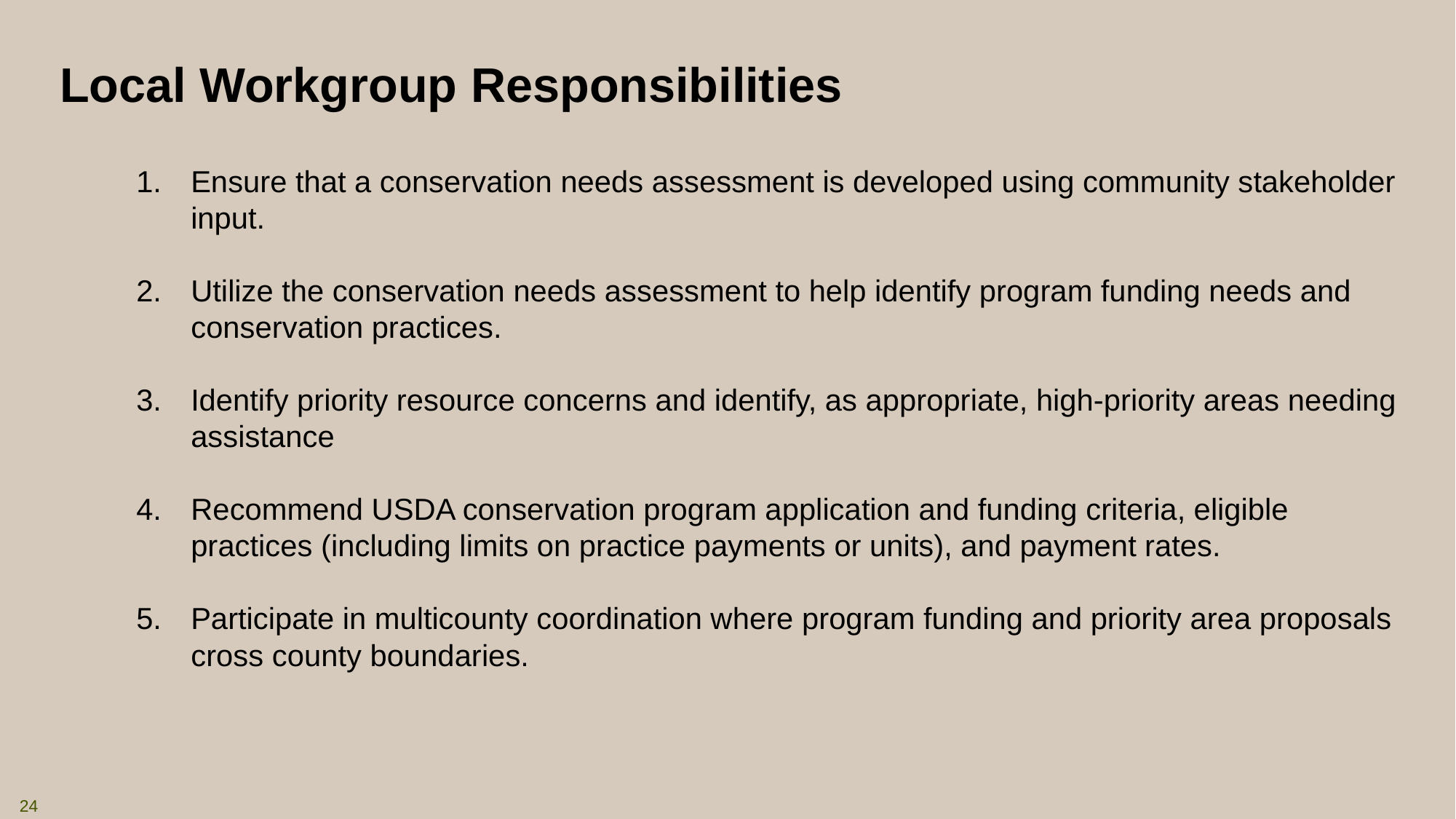

Local Workgroup Responsibilities
Ensure that a conservation needs assessment is developed using community stakeholder input.
Utilize the conservation needs assessment to help identify program funding needs and conservation practices.
Identify priority resource concerns and identify, as appropriate, high-priority areas needing assistance
Recommend USDA conservation program application and funding criteria, eligible practices (including limits on practice payments or units), and payment rates.
Participate in multicounty coordination where program funding and priority area proposals cross county boundaries.
24